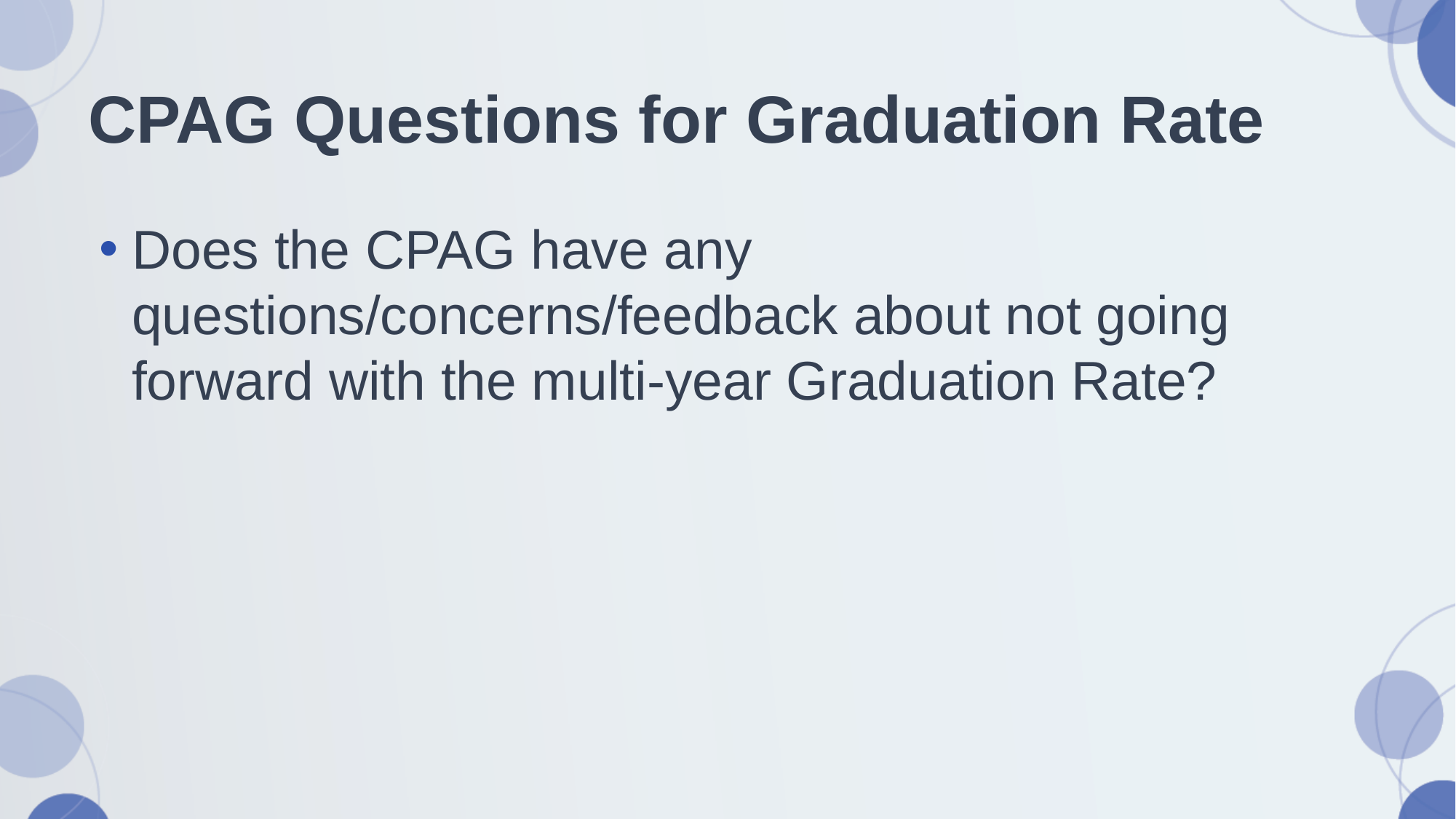

# CPAG Questions for Graduation Rate
Does the CPAG have any questions/concerns/feedback about not going forward with the multi-year Graduation Rate?